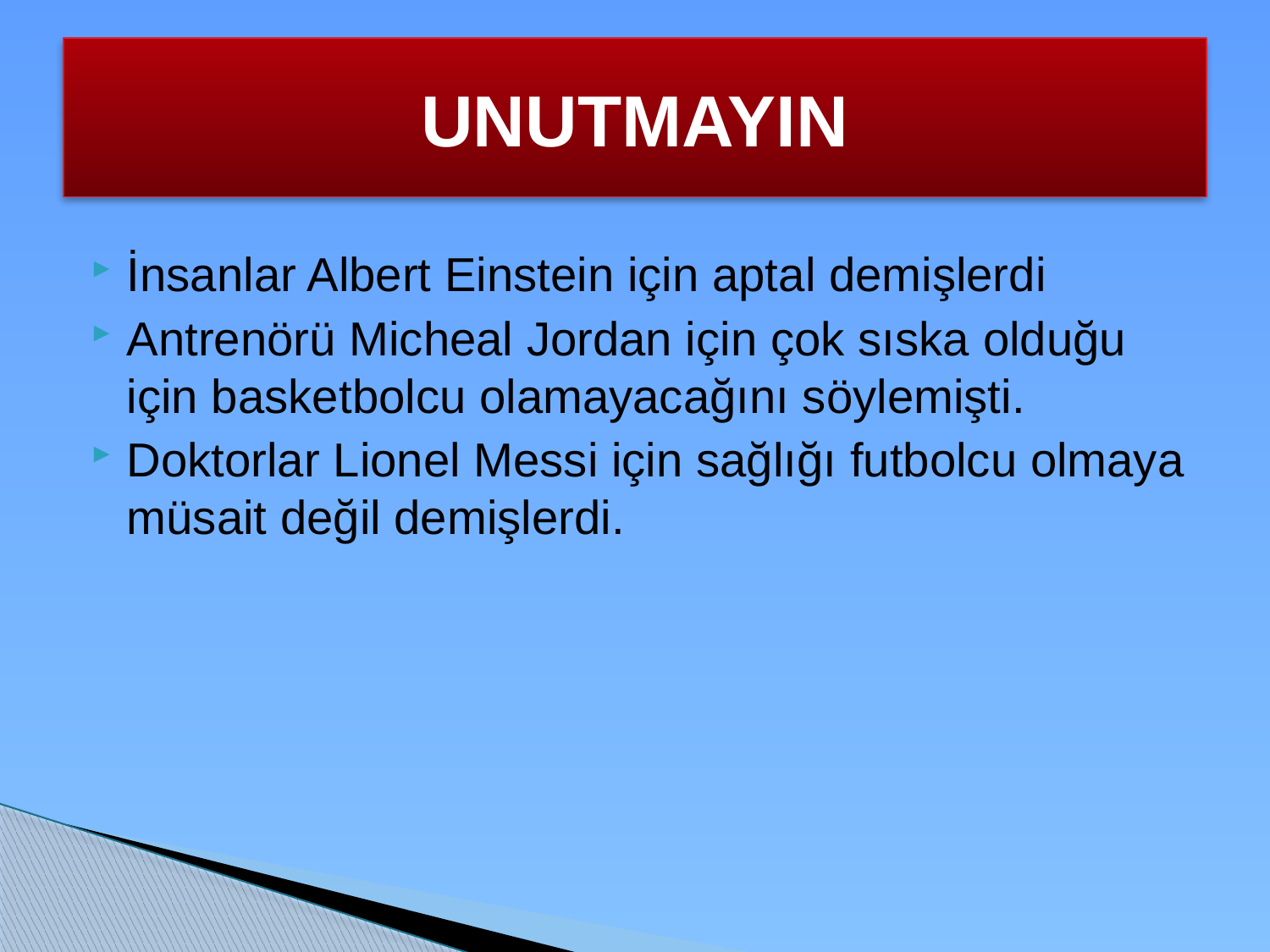

# UNUTMAYIN
İnsanlar Albert Einstein için aptal demişlerdi
Antrenörü Micheal Jordan için çok sıska olduğu için basketbolcu olamayacağını söylemişti.
Doktorlar Lionel Messi için sağlığı futbolcu olmaya müsait değil demişlerdi.